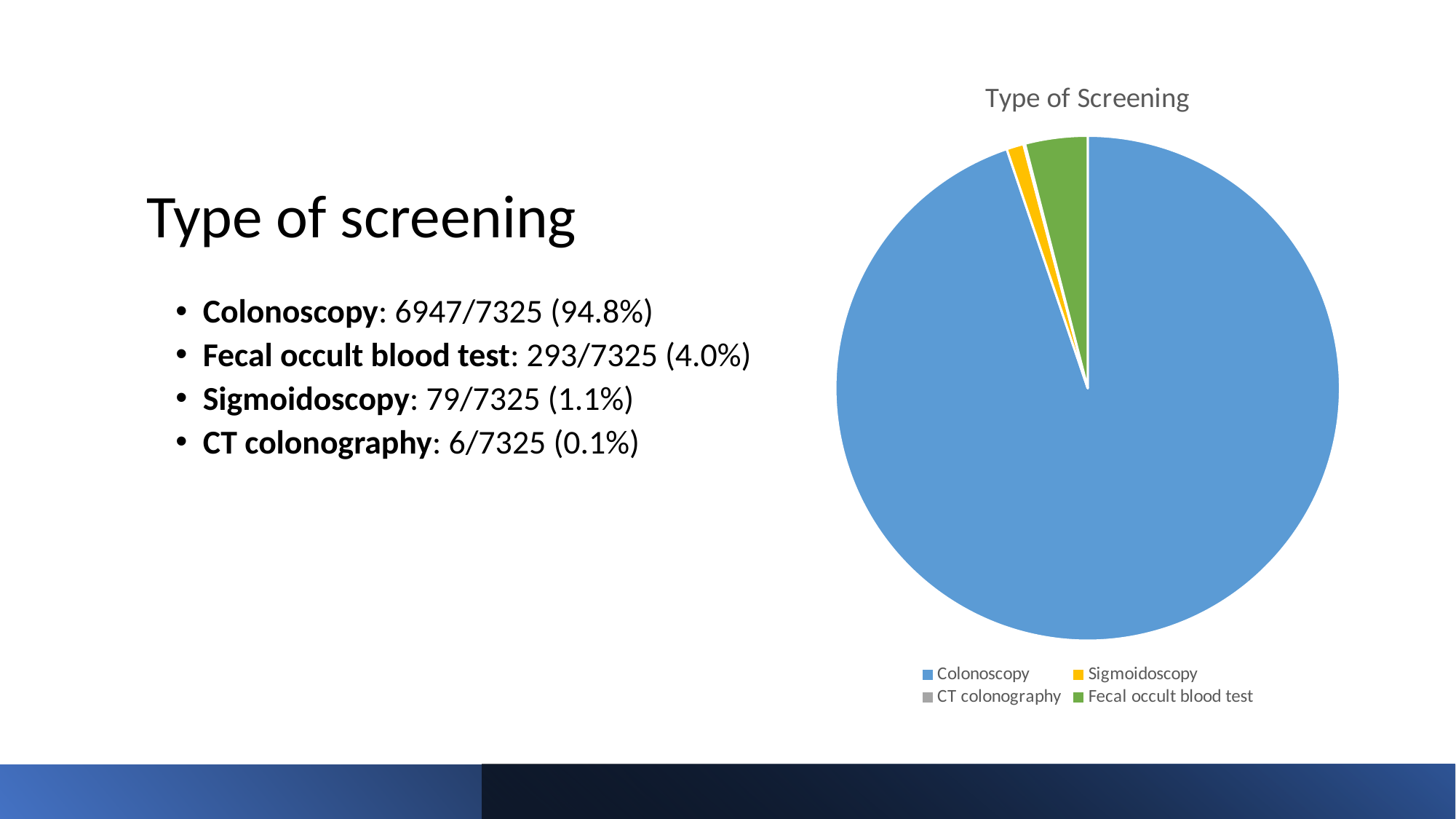

### Chart: Type of Screening

| Category | CCS Test |
|---|---|
| Colonoscopy | 0.948 |
| Sigmoidoscopy | 0.011 |
| CT colonography | 0.001 |
| Fecal occult blood test | 0.04 |
# Type of screening
Colonoscopy: 6947/7325 (94.8%)
Fecal occult blood test: 293/7325 (4.0%)
Sigmoidoscopy: 79/7325 (1.1%)
CT colonography: 6/7325 (0.1%)